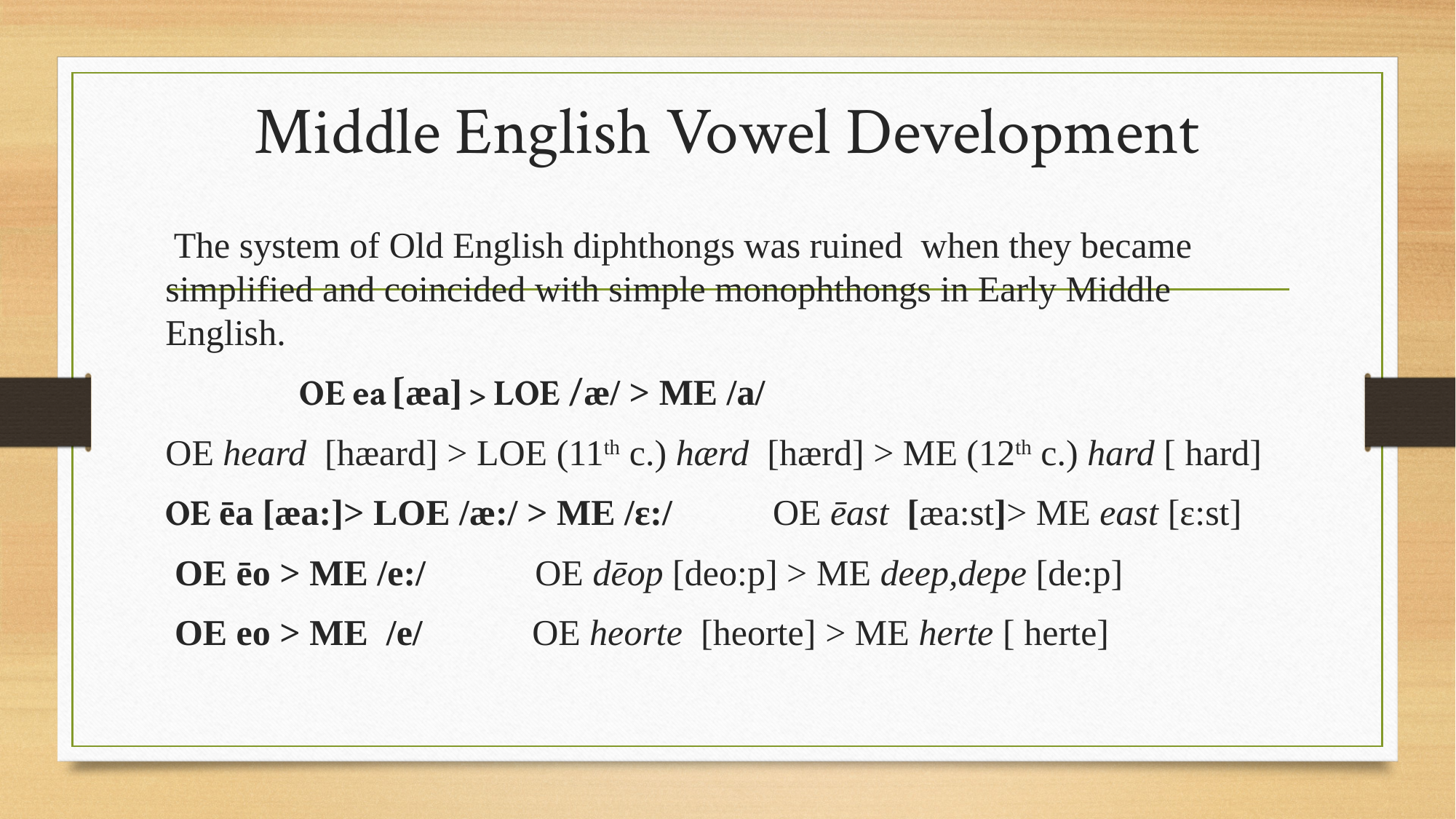

# Middle English Vowel Development
 The system of Old English diphthongs was ruined  when they became simplified and coincided with simple monophthongs in Early Middle English.
                  OE ea [æa] > LOE /æ/ > ME /a/
OE heard  [hæard] > LOE (11th c.) hærd  [hærd] > ME (12th c.) hard [ hard]
OE ēa [æa:]> LOE /æ:/ > ME /ɛ:/           OE ēast  [æa:st]> ME east [ɛ:st]
 OE ēo > ME /e:/            OE dēop [deo:p] > ME deep,depe [de:p]
 OE eo > ME  /e/            OE heorte  [heorte] > ME herte [ herte]